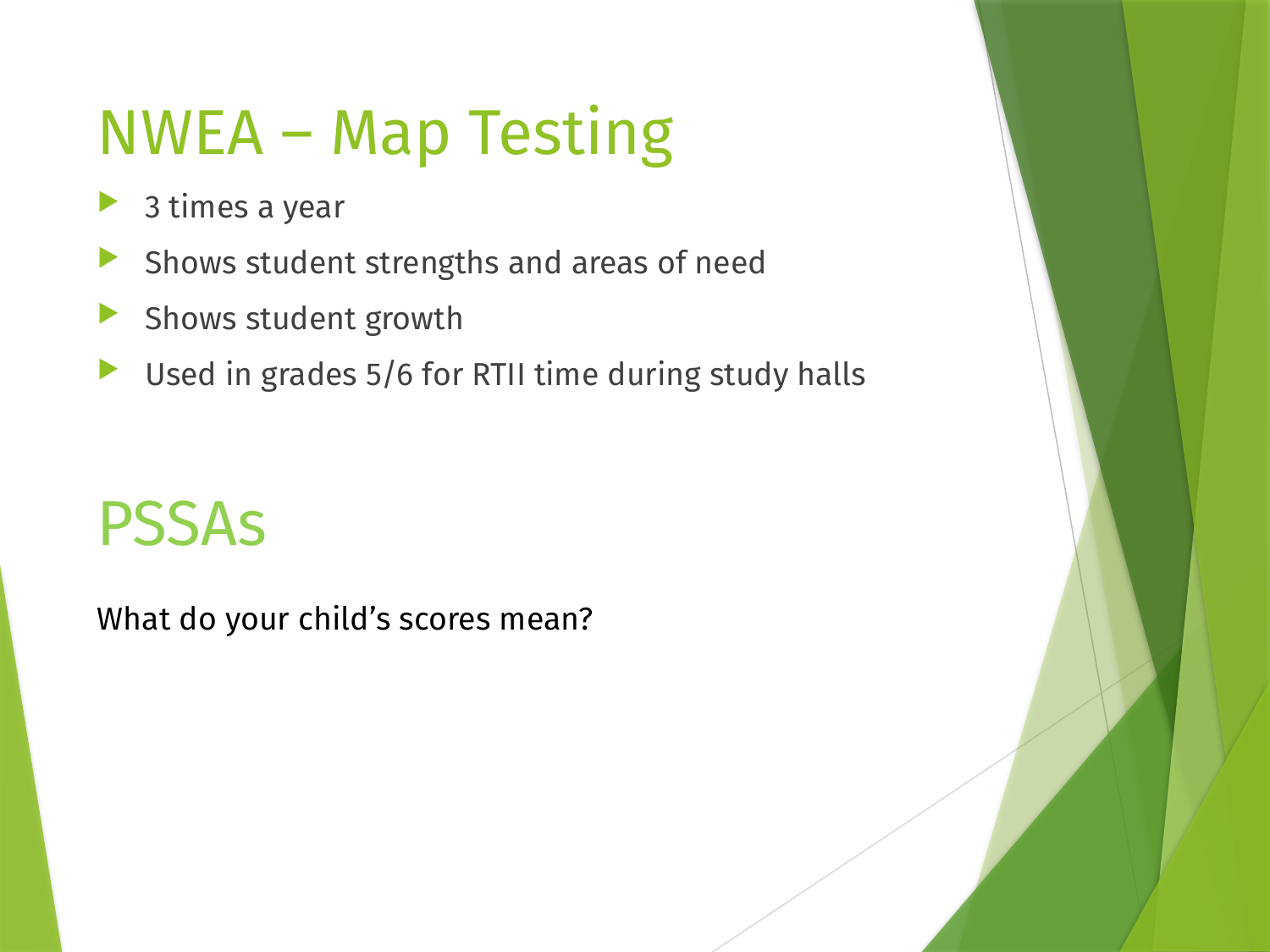

# NWEA – Map Testing
3 times a year
Shows student strengths and areas of need
Shows student growth
Used in grades 5/6 for RTII time during study halls
PSSAs
What do your child’s scores mean?